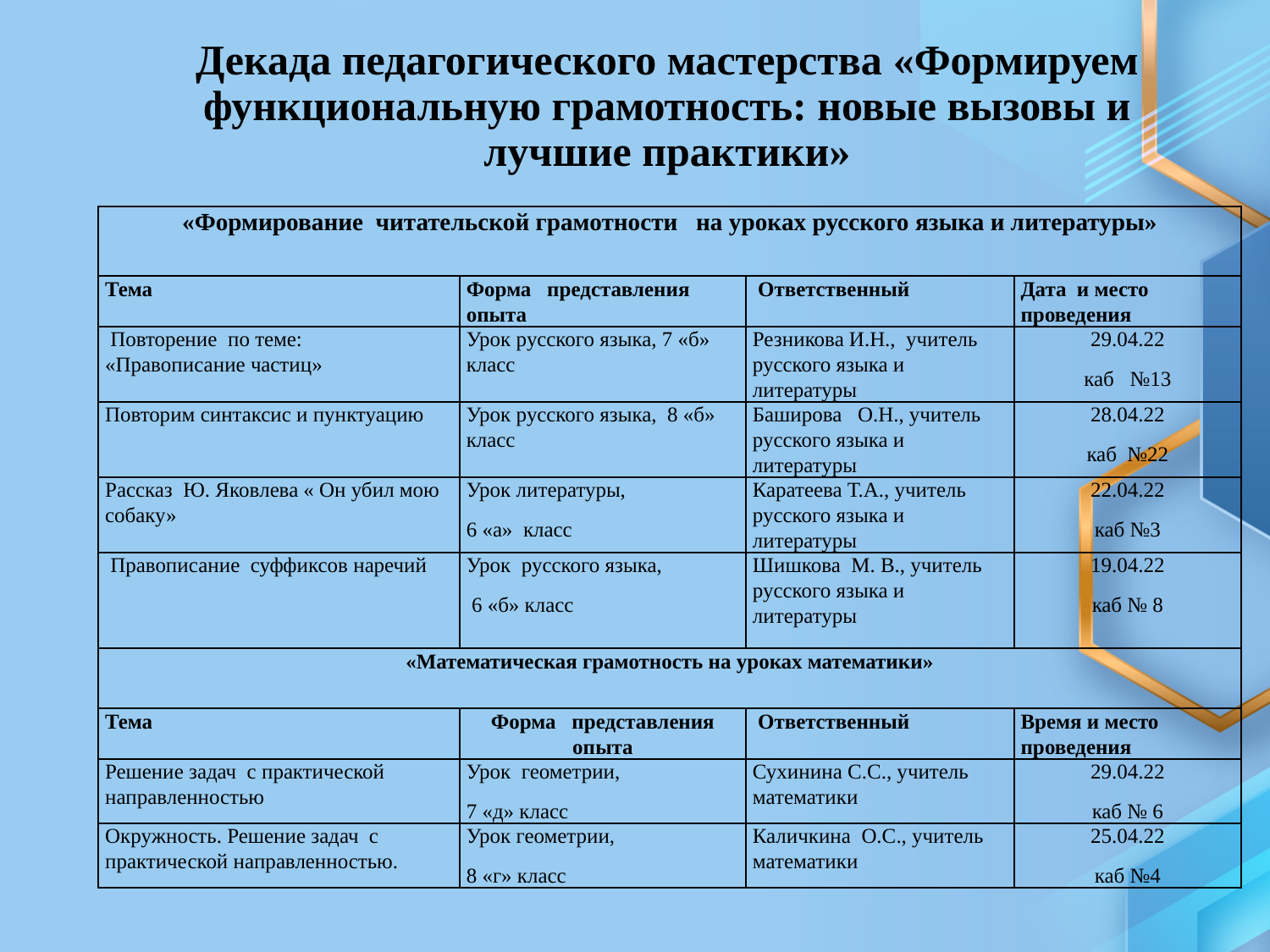

# Декада педагогического мастерства «Формируем функциональную грамотность: новые вызовы и лучшие практики»
| «Формирование читательской грамотности на уроках русского языка и литературы» |  |  |  |
| --- | --- | --- | --- |
| Тема | Форма представления опыта | Ответственный | Дата и место проведения |
| Повторение по теме: «Правописание частиц» | Урок русского языка, 7 «б» класс | Резникова И.Н., учитель русского языка и литературы | 29.04.22 каб №13 |
| Повторим синтаксис и пунктуацию | Урок русского языка, 8 «б» класс | Баширова О.Н., учитель русского языка и литературы | 28.04.22 каб №22 |
| Рассказ Ю. Яковлева « Он убил мою собаку» | Урок литературы, 6 «а» класс | Каратеева Т.А., учитель русского языка и литературы | 22.04.22 каб №3 |
| Правописание суффиксов наречий | Урок русского языка, 6 «б» класс | Шишкова М. В., учитель русского языка и литературы | 19.04.22 каб № 8 |
| «Математическая грамотность на уроках математики» |  |  |  |
| Тема | Форма представления опыта | Ответственный | Время и место проведения |
| Решение задач с практической направленностью | Урок геометрии, 7 «д» класс | Сухинина С.С., учитель математики | 29.04.22 каб № 6 |
| Окружность. Решение задач с практической направленностью. | Урок геометрии, 8 «г» класс | Каличкина О.С., учитель математики | 25.04.22 каб №4 |